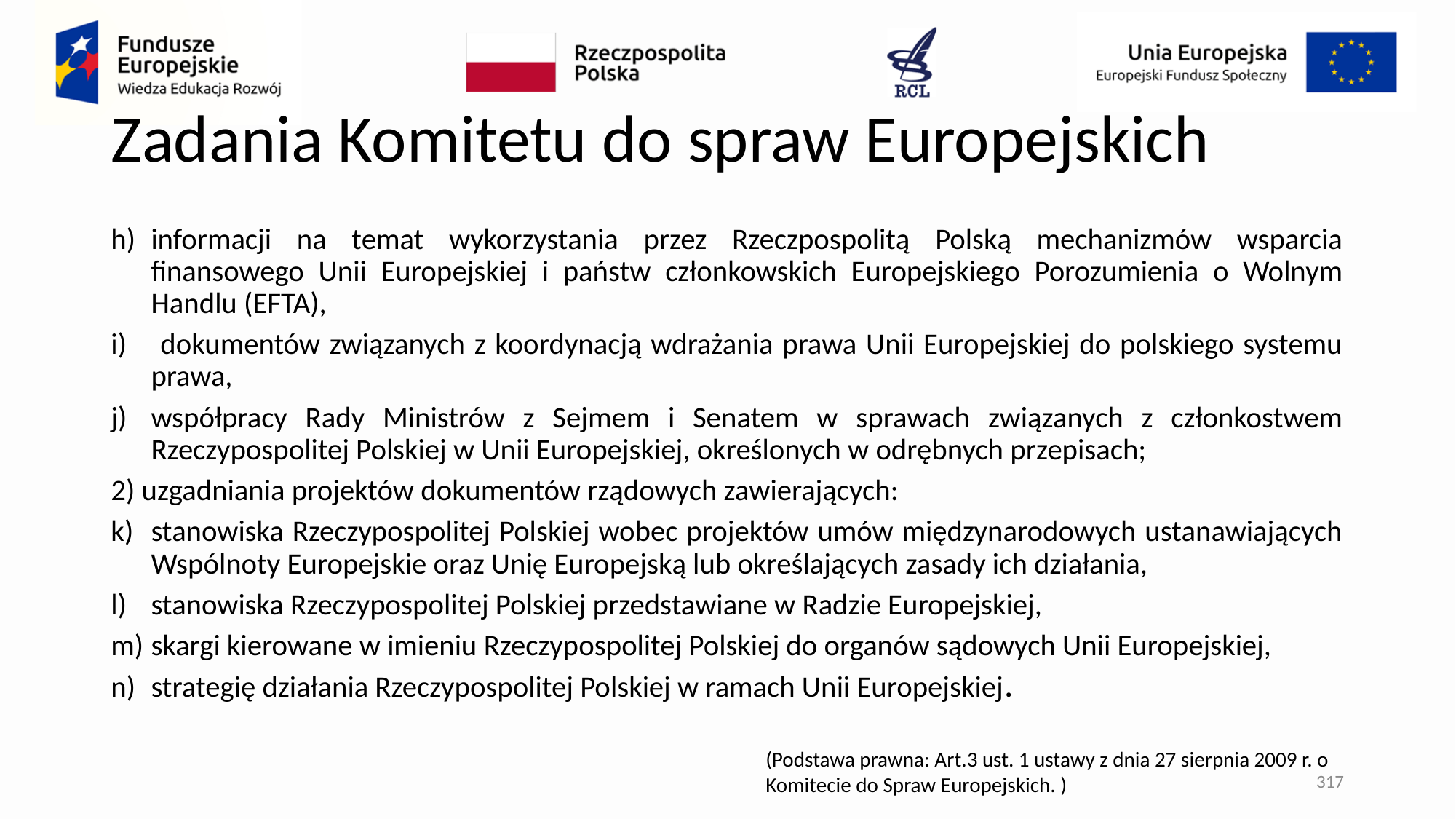

# Zadania Komitetu do spraw Europejskich
informacji na temat wykorzystania przez Rzeczpospolitą Polską mechanizmów wsparcia finansowego Unii Europejskiej i państw członkowskich Europejskiego Porozumienia o Wolnym Handlu (EFTA),
 dokumentów związanych z koordynacją wdrażania prawa Unii Europejskiej do polskiego systemu prawa,
współpracy Rady Ministrów z Sejmem i Senatem w sprawach związanych z członkostwem Rzeczypospolitej Polskiej w Unii Europejskiej, określonych w odrębnych przepisach;
2) uzgadniania projektów dokumentów rządowych zawierających:
stanowiska Rzeczypospolitej Polskiej wobec projektów umów międzynarodowych ustanawiających Wspólnoty Europejskie oraz Unię Europejską lub określających zasady ich działania,
stanowiska Rzeczypospolitej Polskiej przedstawiane w Radzie Europejskiej,
skargi kierowane w imieniu Rzeczypospolitej Polskiej do organów sądowych Unii Europejskiej,
strategię działania Rzeczypospolitej Polskiej w ramach Unii Europejskiej.

(Podstawa prawna: Art.3 ust. 1 ustawy z dnia 27 sierpnia 2009 r. o Komitecie do Spraw Europejskich. )
317